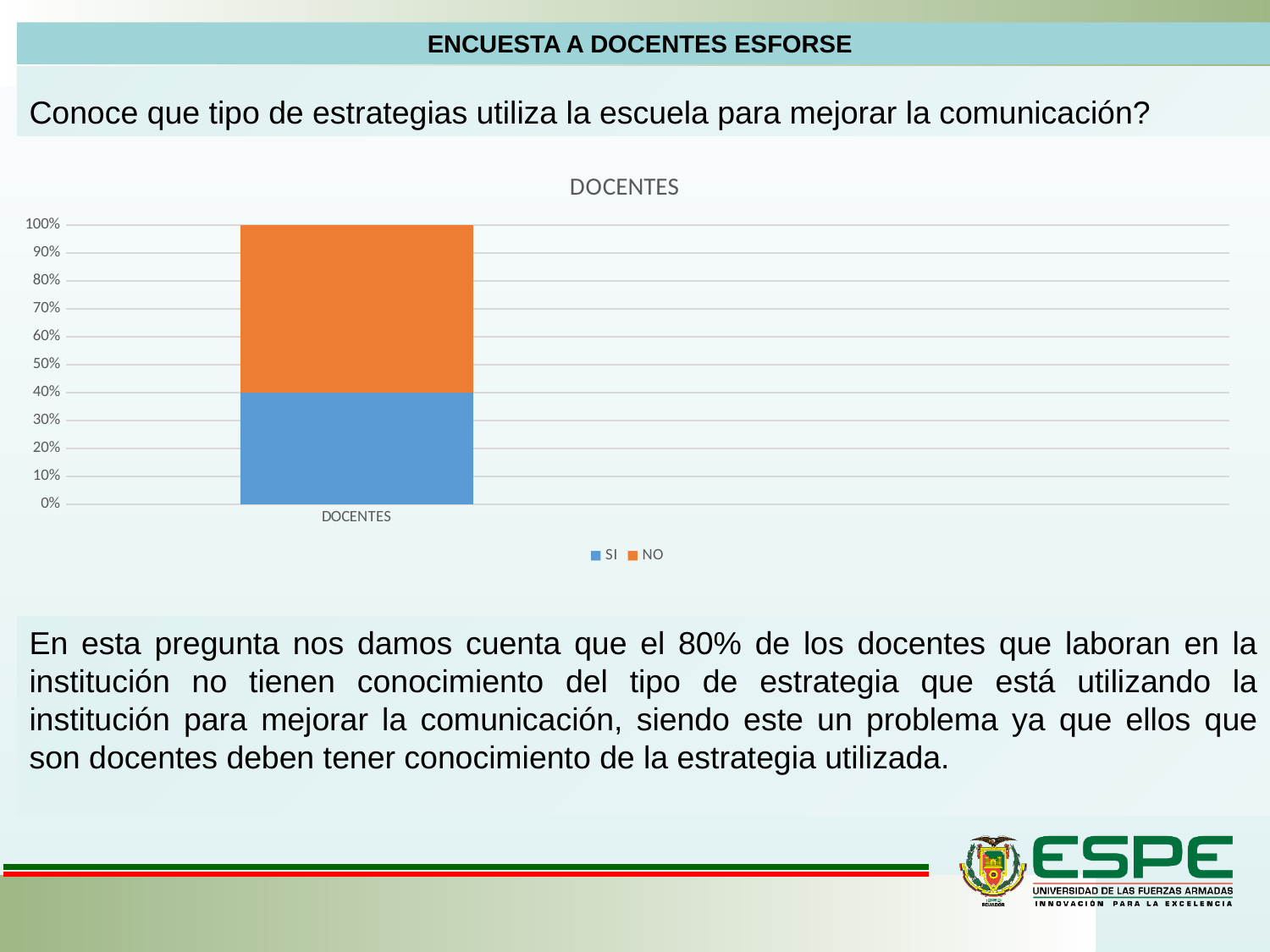

ENCUESTA A DOCENTES ESFORSE
Conoce que tipo de estrategias utiliza la escuela para mejorar la comunicación?

### Chart: DOCENTES

| Category | SI | NO |
|---|---|---|
| DOCENTES | 2.0 | 3.0 |
En esta pregunta nos damos cuenta que el 80% de los docentes que laboran en la institución no tienen conocimiento del tipo de estrategia que está utilizando la institución para mejorar la comunicación, siendo este un problema ya que ellos que son docentes deben tener conocimiento de la estrategia utilizada.